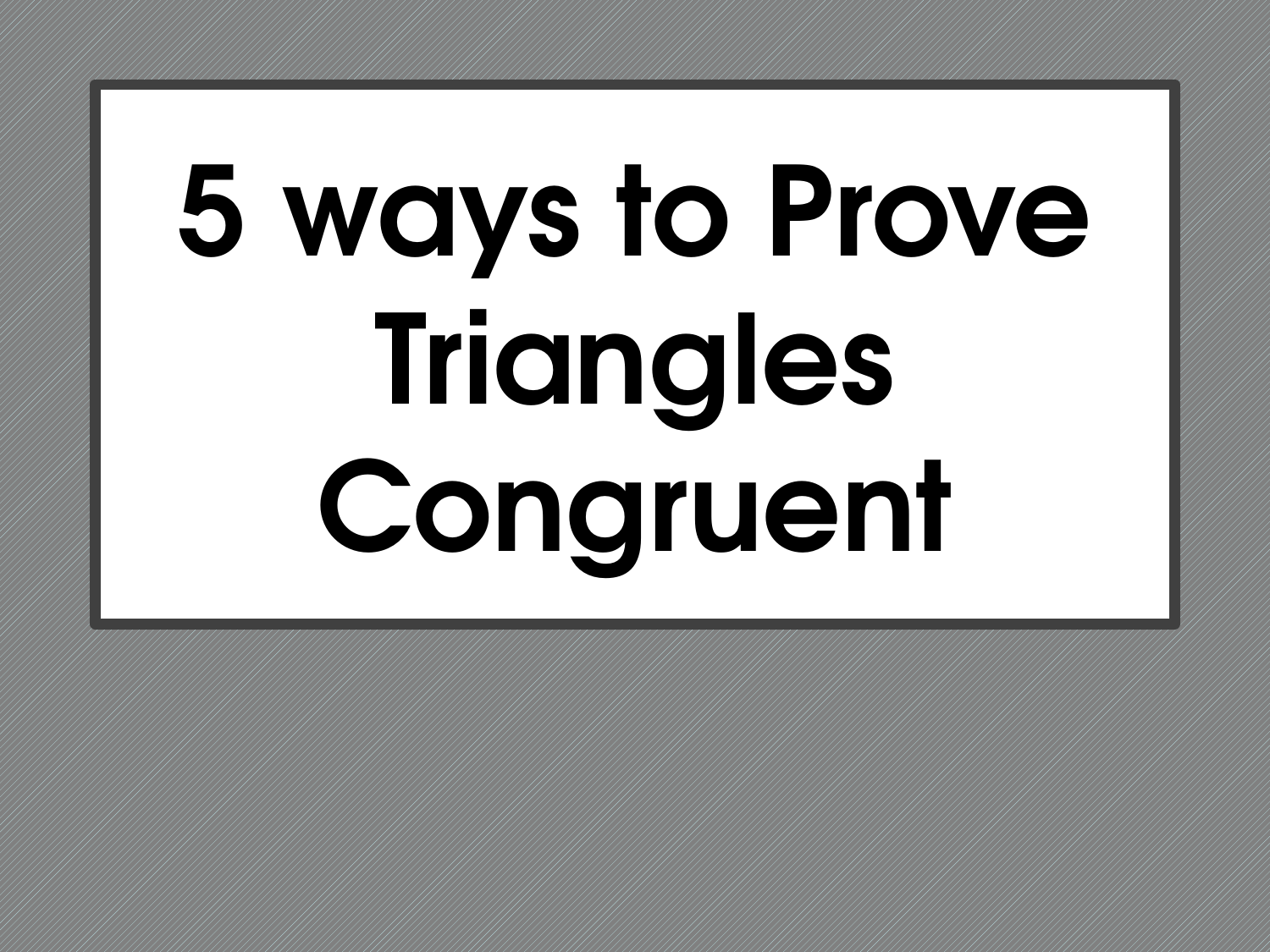

# 5 ways to Prove Triangles Congruent